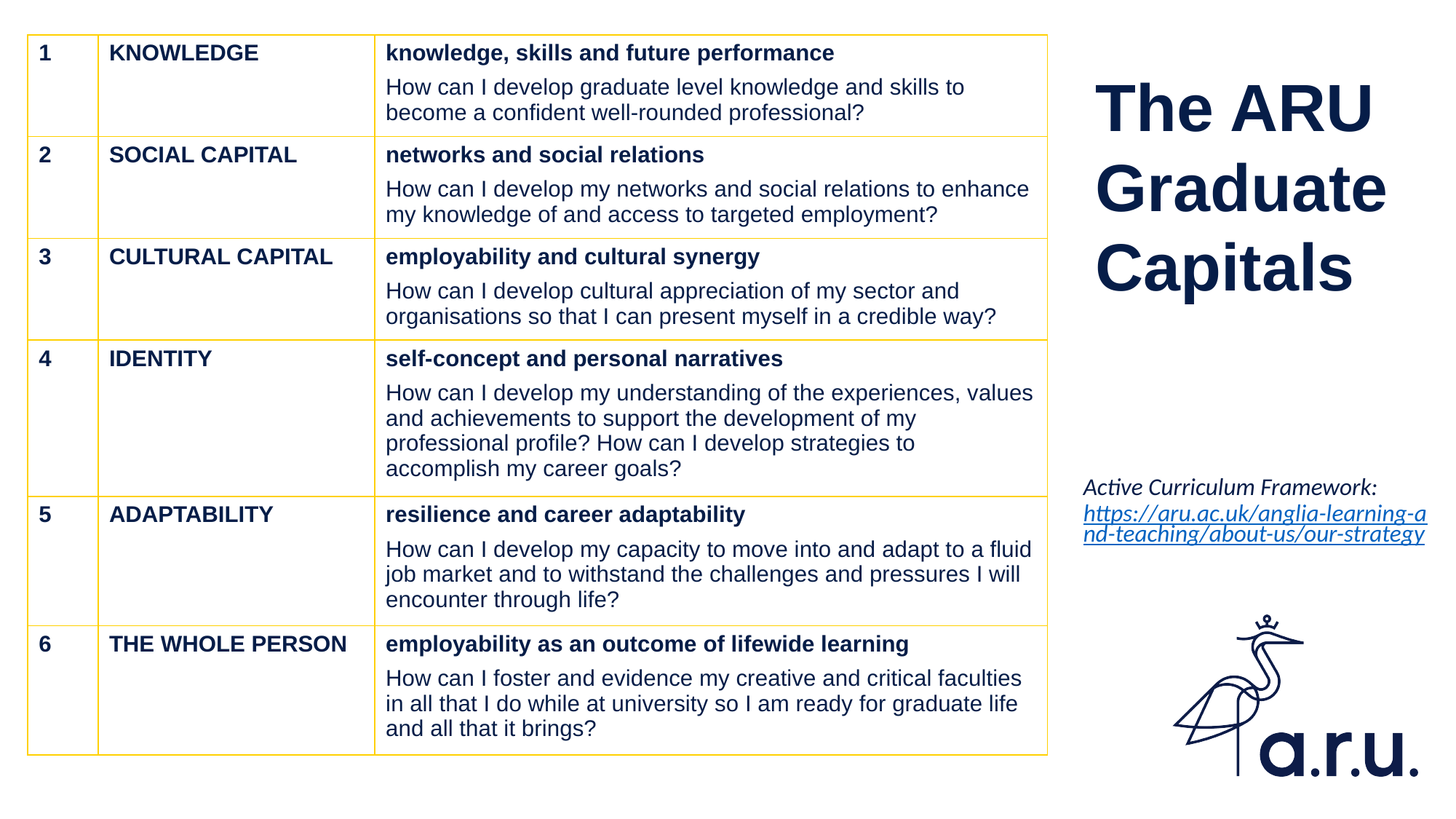

| 1 | KNOWLEDGE | knowledge, skills and future performance How can I develop graduate level knowledge and skills to become a confident well-rounded professional? |
| --- | --- | --- |
| 2 | SOCIAL CAPITAL | networks and social relations How can I develop my networks and social relations to enhance my knowledge of and access to targeted employment? |
| 3 | CULTURAL CAPITAL | employability and cultural synergy How can I develop cultural appreciation of my sector and organisations so that I can present myself in a credible way? |
| 4 | IDENTITY | self-concept and personal narratives How can I develop my understanding of the experiences, values and achievements to support the development of my professional profile? How can I develop strategies to accomplish my career goals? |
| 5 | ADAPTABILITY | resilience and career adaptability How can I develop my capacity to move into and adapt to a fluid job market and to withstand the challenges and pressures I will encounter through life? |
| 6 | THE WHOLE PERSON | employability as an outcome of lifewide learning How can I foster and evidence my creative and critical faculties in all that I do while at university so I am ready for graduate life and all that it brings? |
The ARU Graduate Capitals
Active Curriculum Framework: https://aru.ac.uk/anglia-learning-and-teaching/about-us/our-strategy